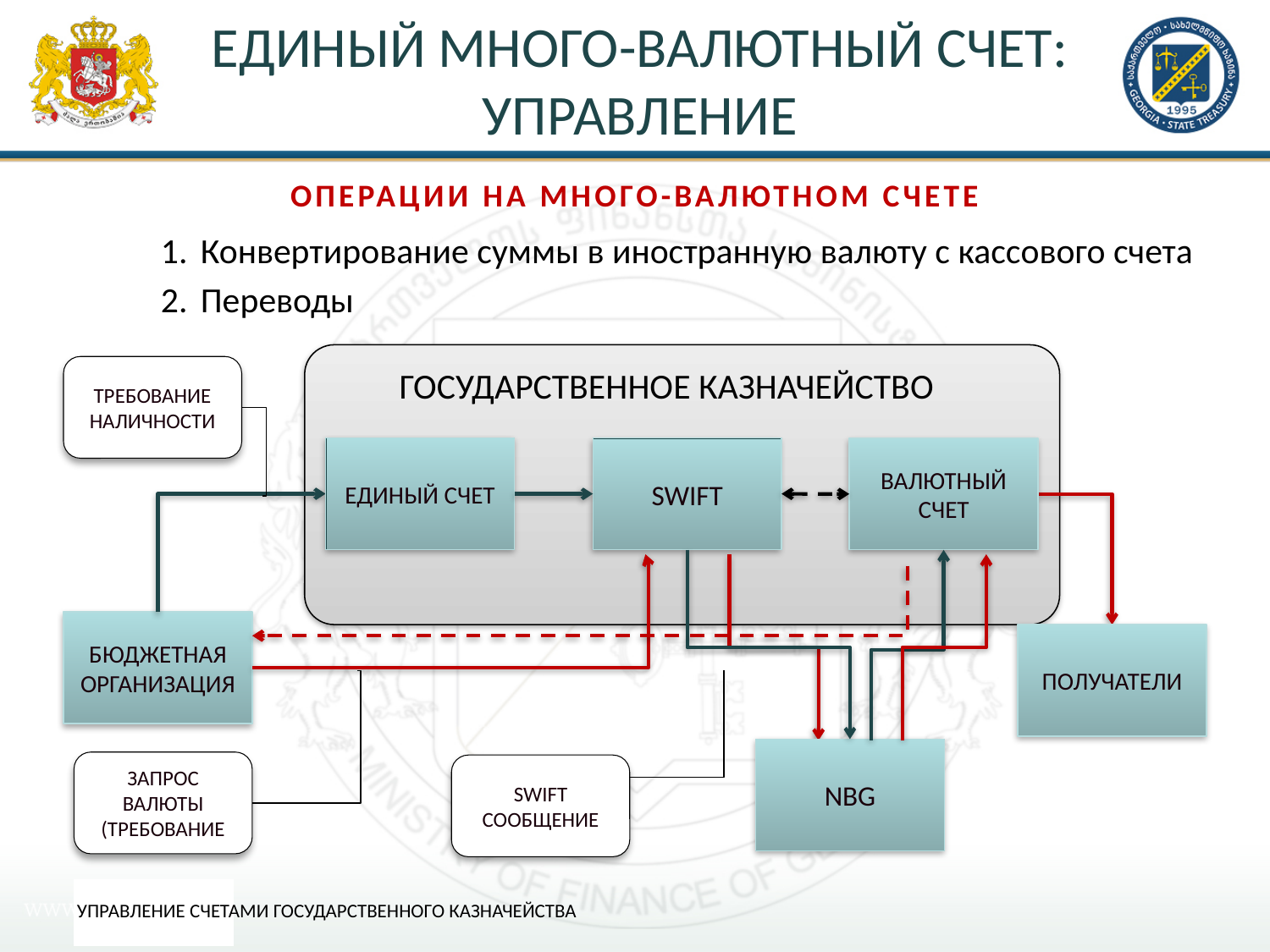

# ЕДИНЫЙ МНОГО-ВАЛЮТНЫЙ СЧЕТ: УПРАВЛЕНИЕ
ОПЕРАЦИИ НА МНОГО-ВАЛЮТНОМ СЧЕТЕ

Конвертирование суммы в иностранную валюту с кассового счета
Переводы

ТРЕБОВАНИЕ НАЛИЧНОСТИ
ГОСУДАРСТВЕННОЕ КАЗНАЧЕЙСТВО
ЕДИНЫЙ СЧЕТ
SWIFT
ВАЛЮТНЫЙ СЧЕТ
БЮДЖЕТНАЯ ОРГАНИЗАЦИЯ
ПОЛУЧАТЕЛИ
NBG
ЗАПРОС ВАЛЮТЫ (ТРЕБОВАНИЕ
SWIFT СООБЩЕНИЕ
|  |
| --- |
УПРАВЛЕНИЕ СЧЕТАМИ ГОСУДАРСТВЕННОГО КАЗНАЧЕЙСТВА